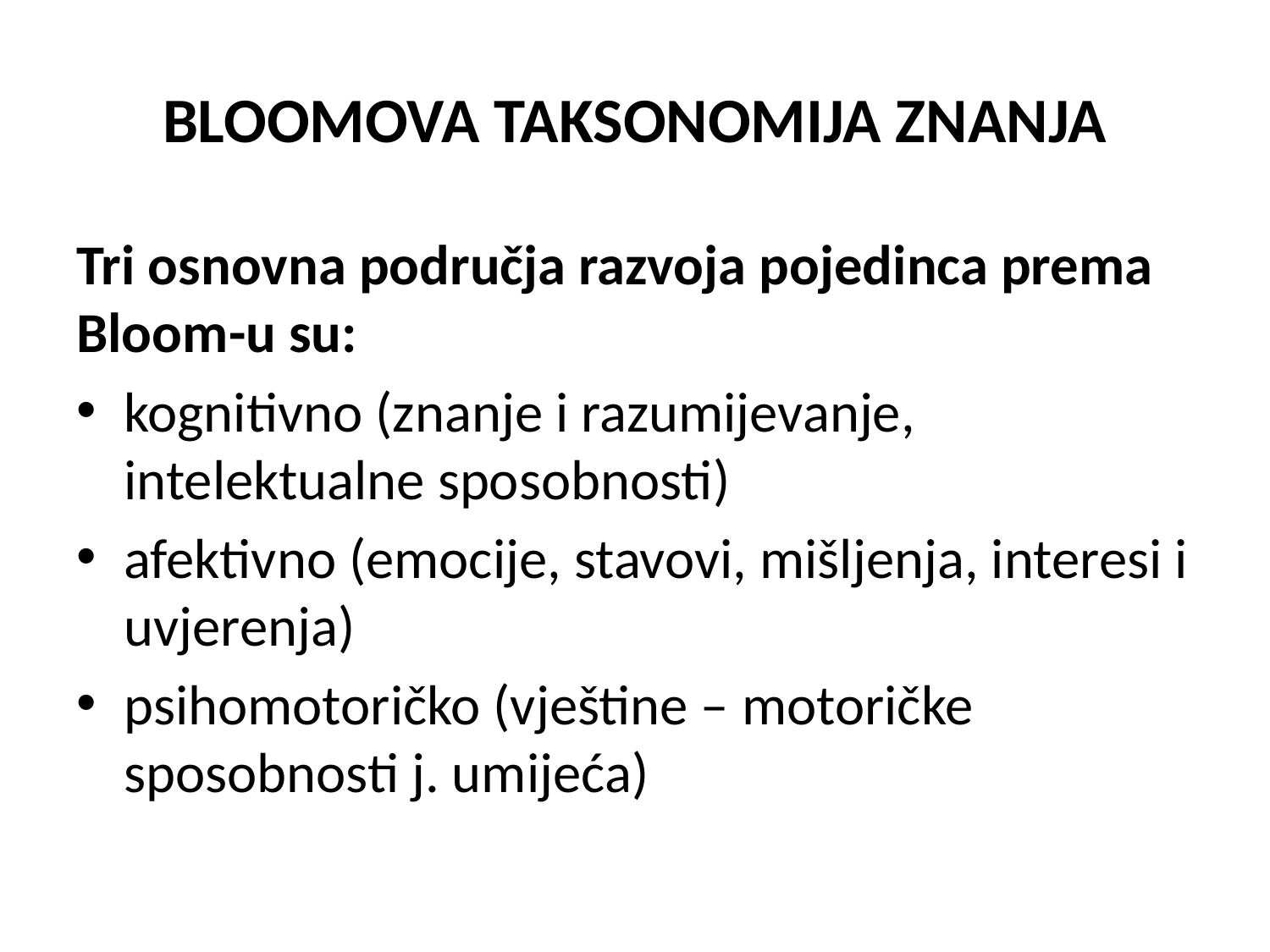

# BLOOMOVA TAKSONOMIJA ZNANJA
Tri osnovna područja razvoja pojedinca prema Bloom-u su:
kognitivno (znanje i razumijevanje, intelektualne sposobnosti)
afektivno (emocije, stavovi, mišljenja, interesi i uvjerenja)
psihomotoričko (vještine – motoričke sposobnosti j. umijeća)